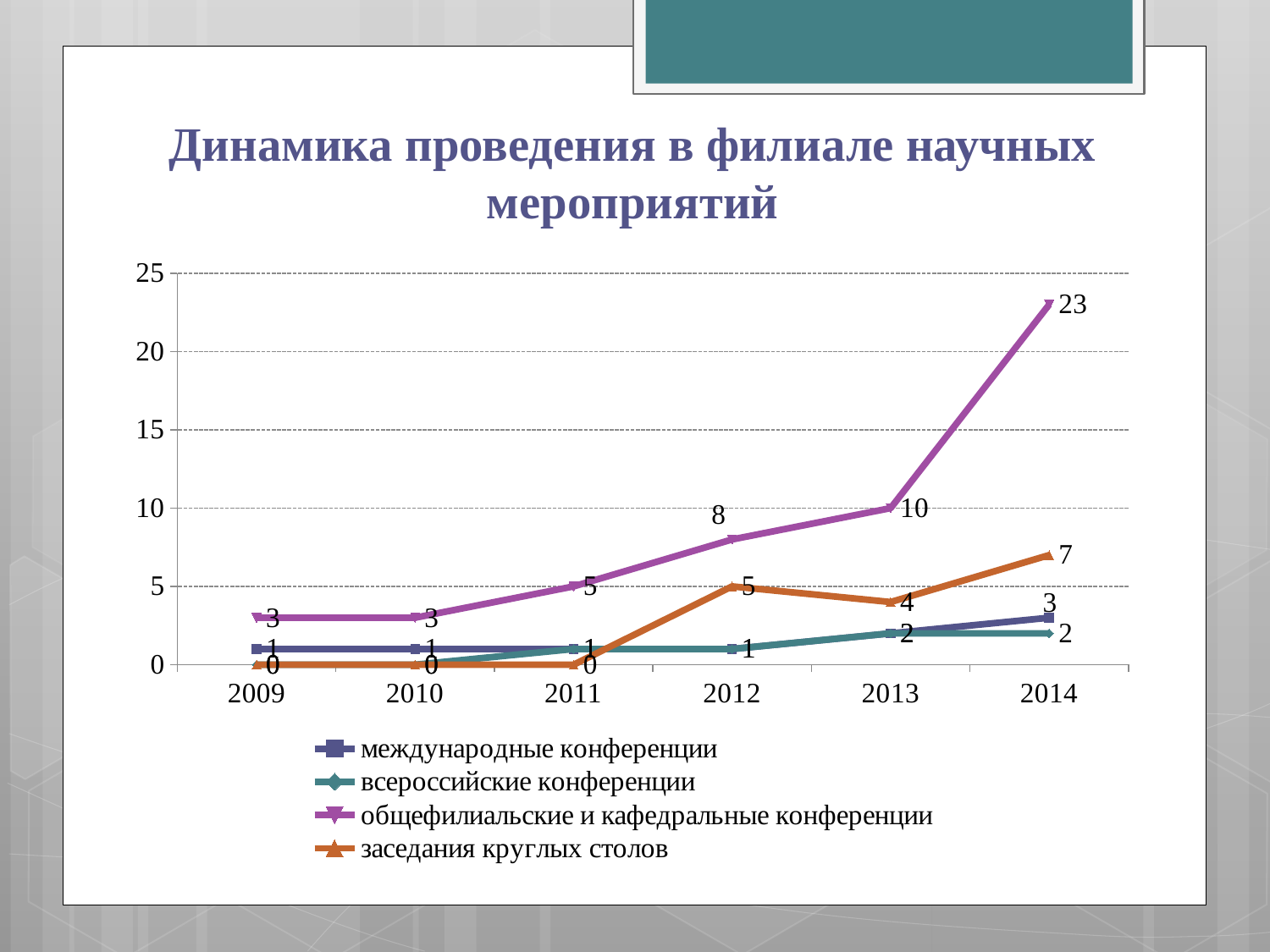

# Динамика проведения в филиале научных мероприятий

### Chart

| Category | международные конференции | всероссийские конференции | общефилиальские и кафедральные конференции | заседания круглых столов |
|---|---|---|---|---|
| 2009 | 1.0 | 0.0 | 3.0 | 0.0 |
| 2010 | 1.0 | 0.0 | 3.0 | 0.0 |
| 2011 | 1.0 | 1.0 | 5.0 | 0.0 |
| 2012 | 1.0 | 1.0 | 8.0 | 5.0 |
| 2013 | 2.0 | 2.0 | 10.0 | 4.0 |
| 2014 | 3.0 | 2.0 | 23.0 | 7.0 |